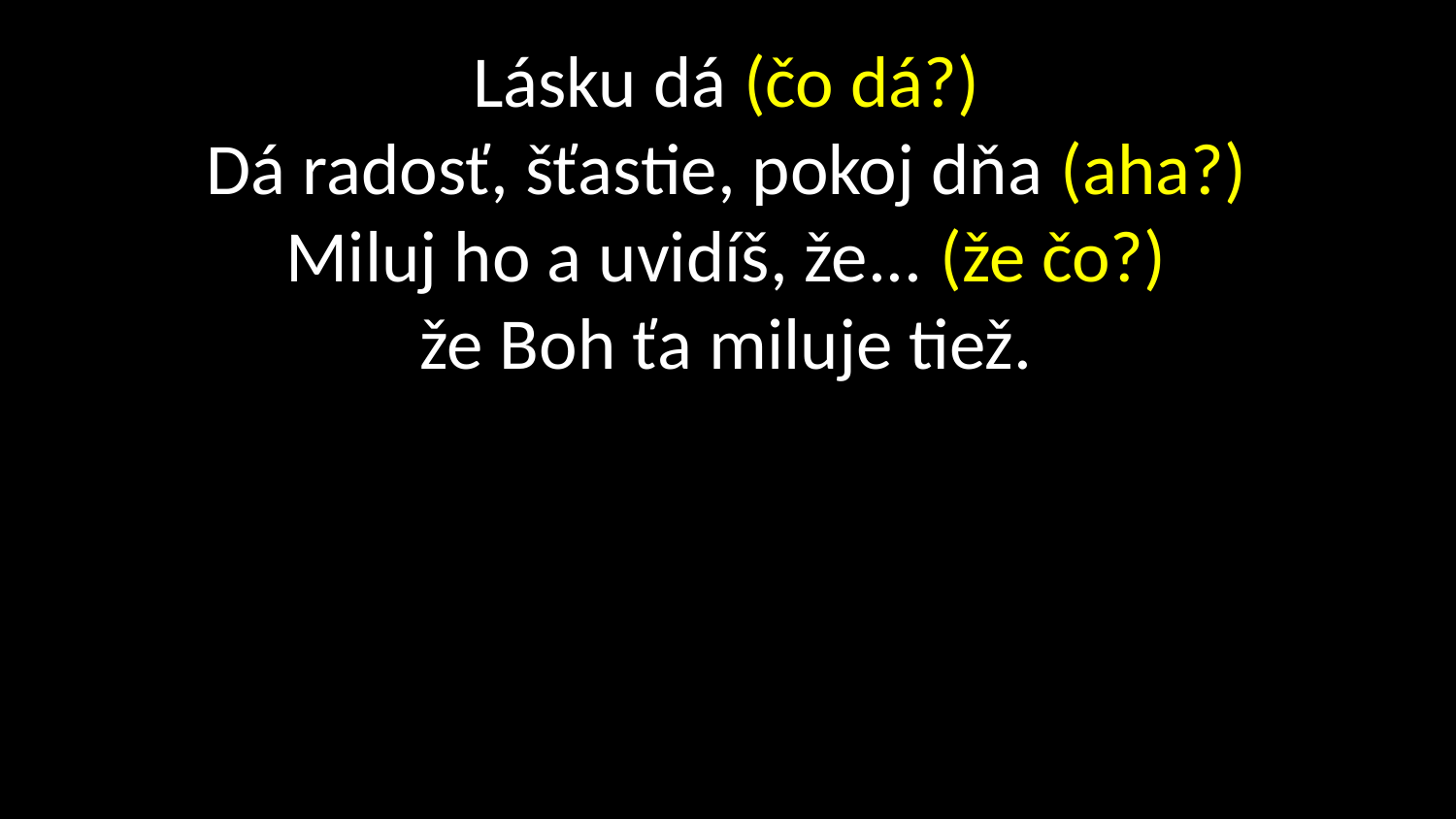

# Lásku dá (čo dá?) Dá radosť, šťastie, pokoj dňa (aha?) Miluj ho a uvidíš, že... (že čo?) že Boh ťa miluje tiež.